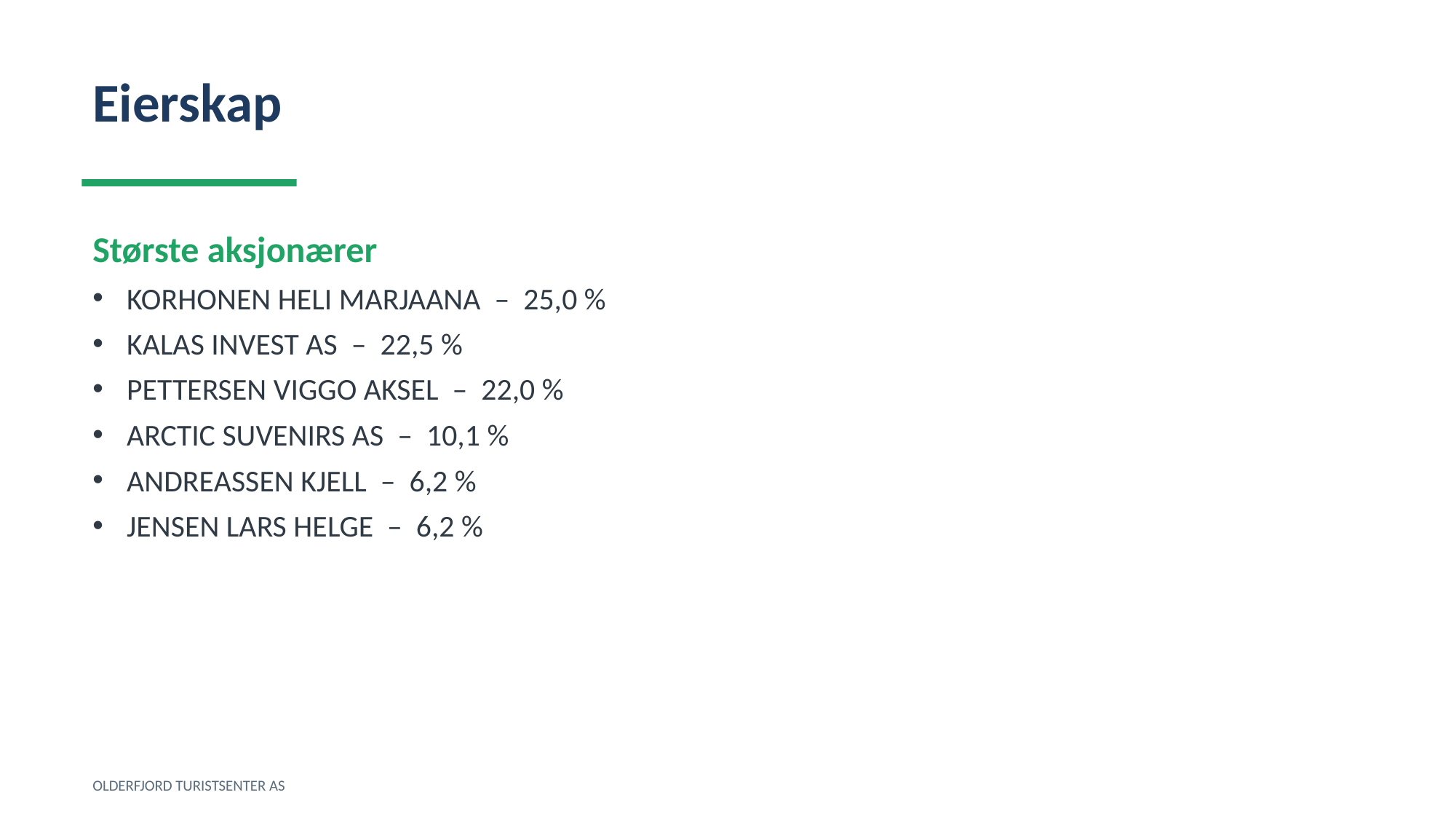

Eierskap

Største aksjonærer
KORHONEN HELI MARJAANA  –  25,0 %
KALAS INVEST AS  –  22,5 %
PETTERSEN VIGGO AKSEL  –  22,0 %
ARCTIC SUVENIRS AS  –  10,1 %
ANDREASSEN KJELL  –  6,2 %
JENSEN LARS HELGE  –  6,2 %
OLDERFJORD TURISTSENTER AS